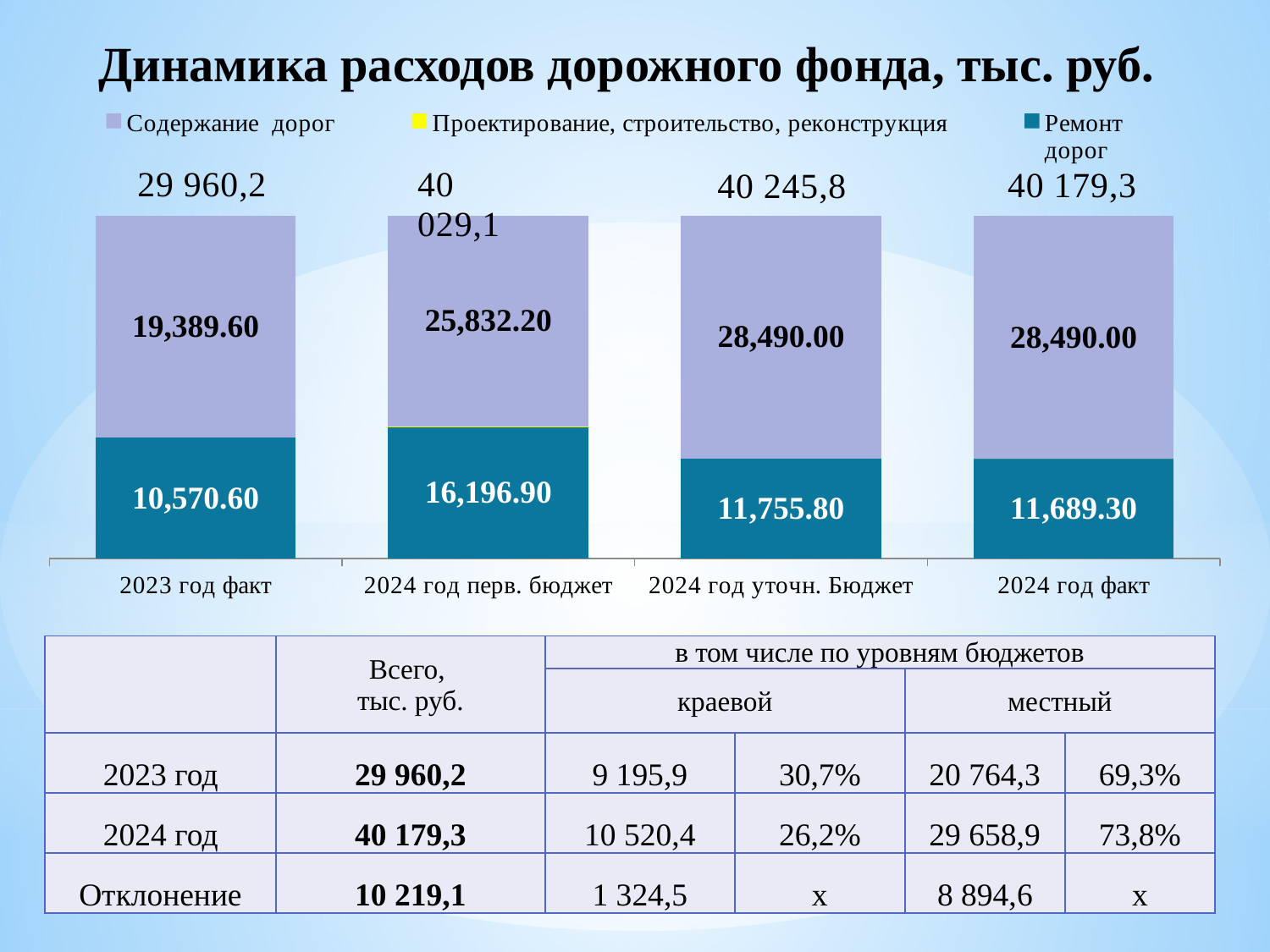

# Динамика расходов дорожного фонда, тыс. руб.

### Chart

| Category | Ремонт
дорог | Проектирование, строительство, реконструкция | Содержание  дорог |
|---|---|---|---|
| 2023 год факт | 10570.6 | 0.0 | 19389.6 |
| 2024 год перв. бюджет | 16196.9 | 3.0 | 25832.2 |
| 2024 год уточн. Бюджет | 11755.8 | 1.0 | 28490.0 |
| 2024 год факт | 11689.3 | 0.4 | 28490.0 |
|  | Всего, тыс. руб. | в том числе по уровням бюджетов |  |  |  |
| --- | --- | --- | --- | --- | --- |
|  |  | краевой |  | местный |  |
| 2023 год | 29 960,2 | 9 195,9 | 30,7% | 20 764,3 | 69,3% |
| 2024 год | 40 179,3 | 10 520,4 | 26,2% | 29 658,9 | 73,8% |
| Отклонение | 10 219,1 | 1 324,5 | х | 8 894,6 | х |